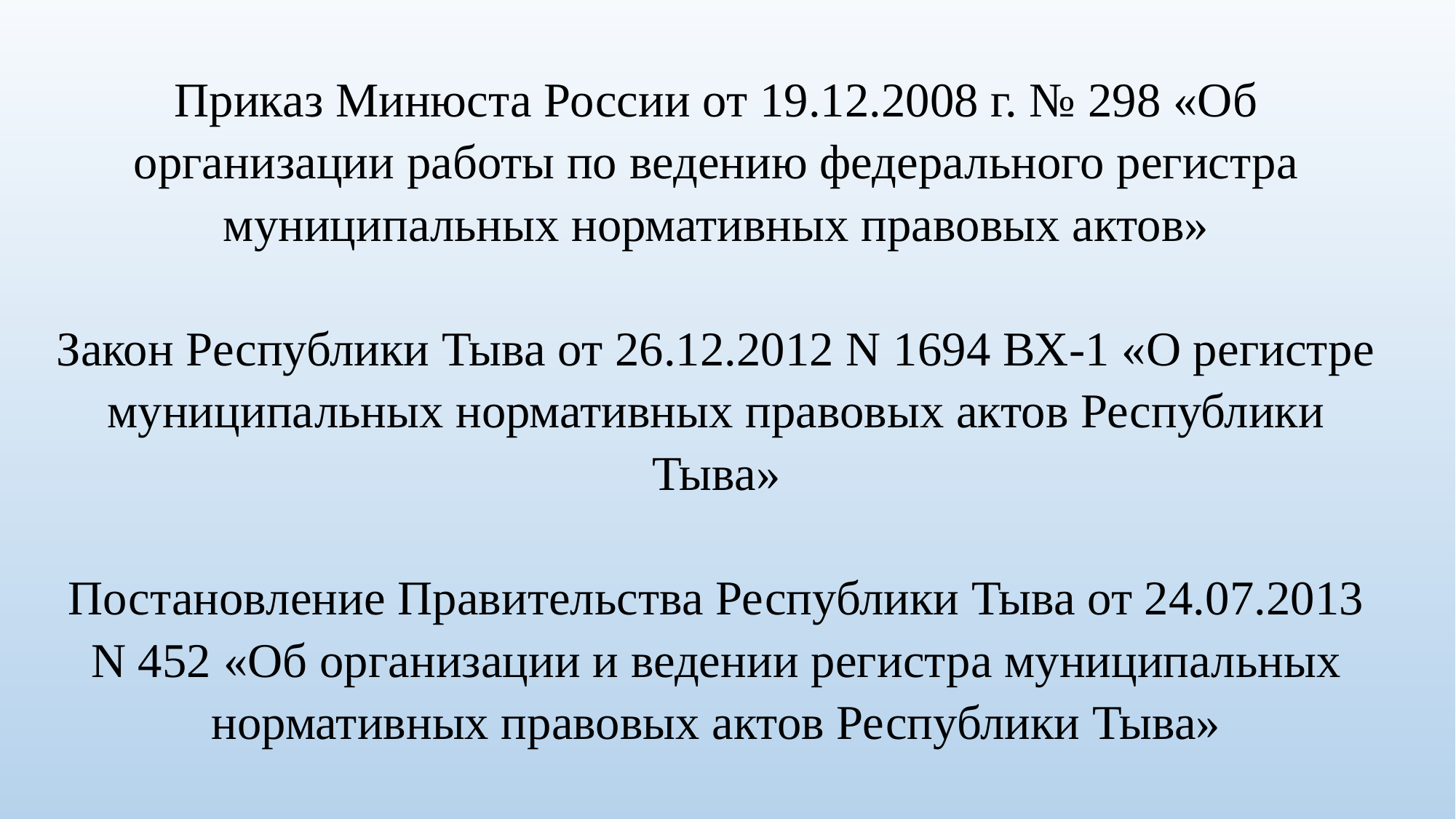

# Приказ Минюста России от 19.12.2008 г. № 298 «Об организации работы по ведению федерального регистра муниципальных нормативных правовых актов» Закон Республики Тыва от 26.12.2012 N 1694 ВХ-1 «О регистре муниципальных нормативных правовых актов Республики Тыва» Постановление Правительства Республики Тыва от 24.07.2013 N 452 «Об организации и ведении регистра муниципальных нормативных правовых актов Республики Тыва»